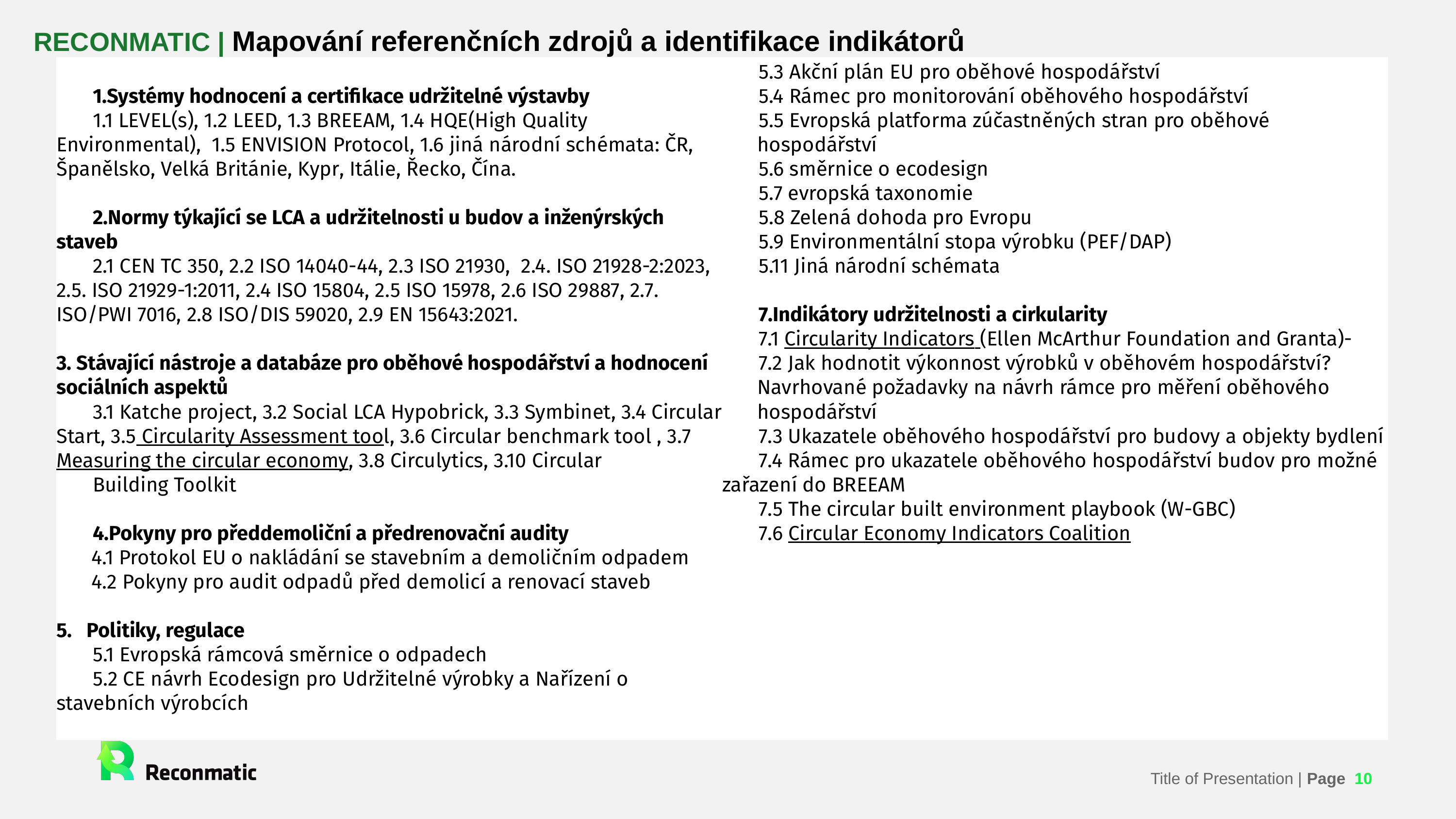

RECONMATIC | Mapování referenčních zdrojů a identifikace indikátorů

Systémy hodnocení a certifikace udržitelné výstavby
1.1 LEVEL(s), 1.2 LEED, 1.3 BREEAM, 1.4 HQE(High Quality Environmental),  1.5 ENVISION Protocol, 1.6 jiná národní schémata: ČR, Španělsko, Velká Británie, Kypr, Itálie, Řecko, Čína.

Normy týkající se LCA a udržitelnosti u budov a inženýrských staveb
2.1 CEN TC 350, 2.2 ISO 14040-44, 2.3 ISO 21930,  2.4. ISO 21928-2:2023, 2.5. ISO 21929-1:2011, 2.4 ISO 15804, 2.5 ISO 15978, 2.6 ISO 29887, 2.7. ISO/PWI 7016, 2.8 ISO/DIS 59020, 2.9 EN 15643:2021.

3. Stávající nástroje a databáze pro oběhové hospodářství a hodnocení sociálních aspektů
3.1 Katche project, 3.2 Social LCA Hypobrick, 3.3 Symbinet, 3.4 Circular Start, 3.5 Circularity Assessment tool, 3.6 Circular benchmark tool , 3.7 Measuring the circular economy, 3.8 Circulytics, 3.10 Circular
Building Toolkit

Pokyny pro předdemoliční a předrenovační audity
	4.1 Protokol EU o nakládání se stavebním a demoličním odpadem
	4.2 Pokyny pro audit odpadů před demolicí a renovací staveb

5.   Politiky, regulace
5.1 Evropská rámcová směrnice o odpadech
5.2 CE návrh Ecodesign pro Udržitelné výrobky a Nařízení o stavebních výrobcích

5.3 Akční plán EU pro oběhové hospodářství
5.4 Rámec pro monitorování oběhového hospodářství
5.5 Evropská platforma zúčastněných stran pro oběhové hospodářství
5.6 směrnice o ecodesign
5.7 evropská taxonomie
5.8 Zelená dohoda pro Evropu
5.9 Environmentální stopa výrobku (PEF/DAP)
5.11 Jiná národní schémata

Indikátory udržitelnosti a cirkularity
7.1 Circularity Indicators (Ellen McArthur Foundation and Granta)-
7.2 Jak hodnotit výkonnost výrobků v oběhovém hospodářství? Navrhované požadavky na návrh rámce pro měření oběhového hospodářství
7.3 Ukazatele oběhového hospodářství pro budovy a objekty bydlení
7.4 Rámec pro ukazatele oběhového hospodářství budov pro možné zařazení do BREEAM
7.5 The circular built environment playbook (W-GBC)
7.6 Circular Economy Indicators Coalition